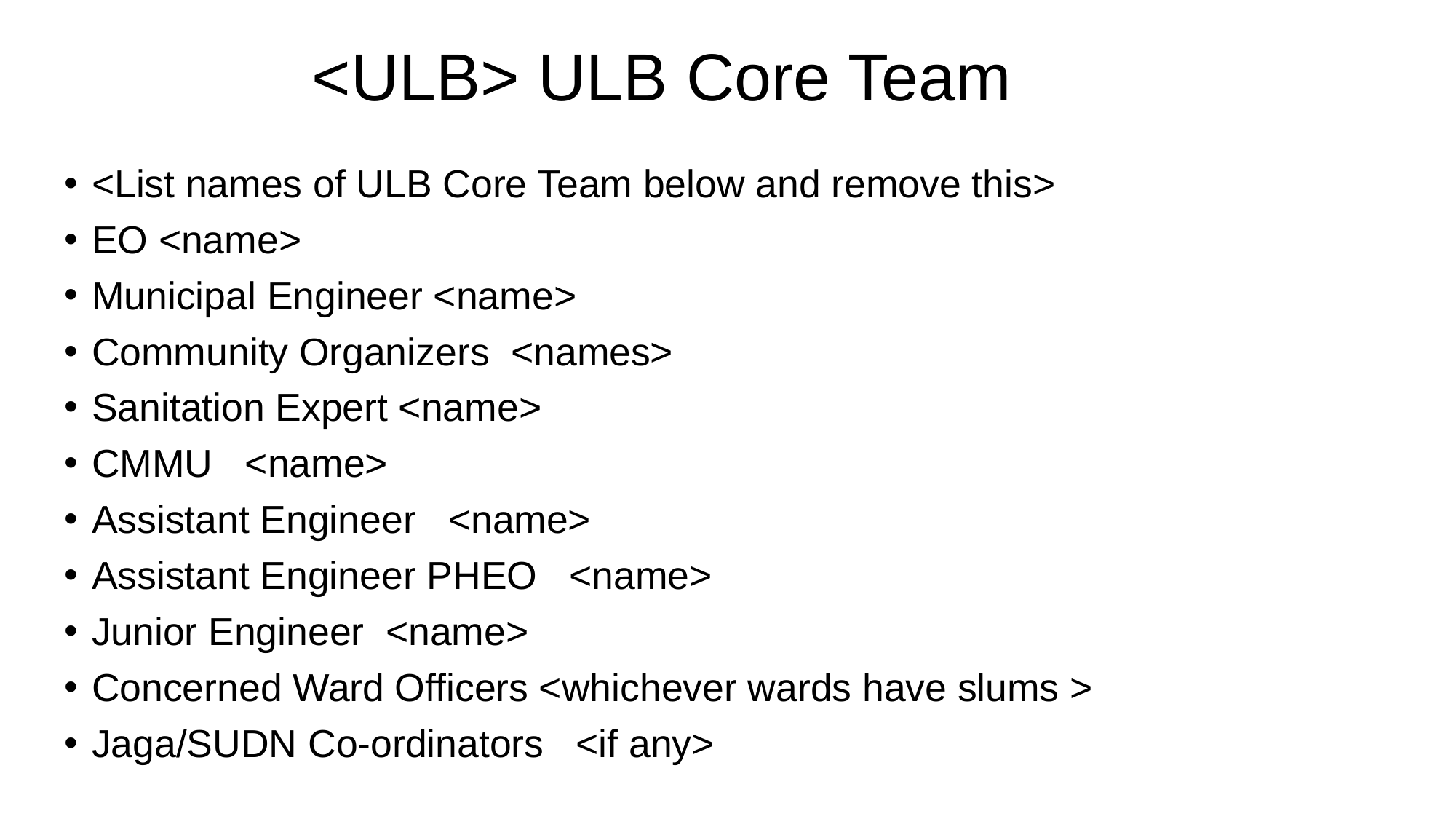

# <ULB> ULB Core Team
<List names of ULB Core Team below and remove this>
EO <name>
Municipal Engineer <name>
Community Organizers  <names>
Sanitation Expert <name>
CMMU   <name>
Assistant Engineer   <name>
Assistant Engineer PHEO   <name>
Junior Engineer  <name>
Concerned Ward Officers <whichever wards have slums >
Jaga/SUDN Co-ordinators   <if any>